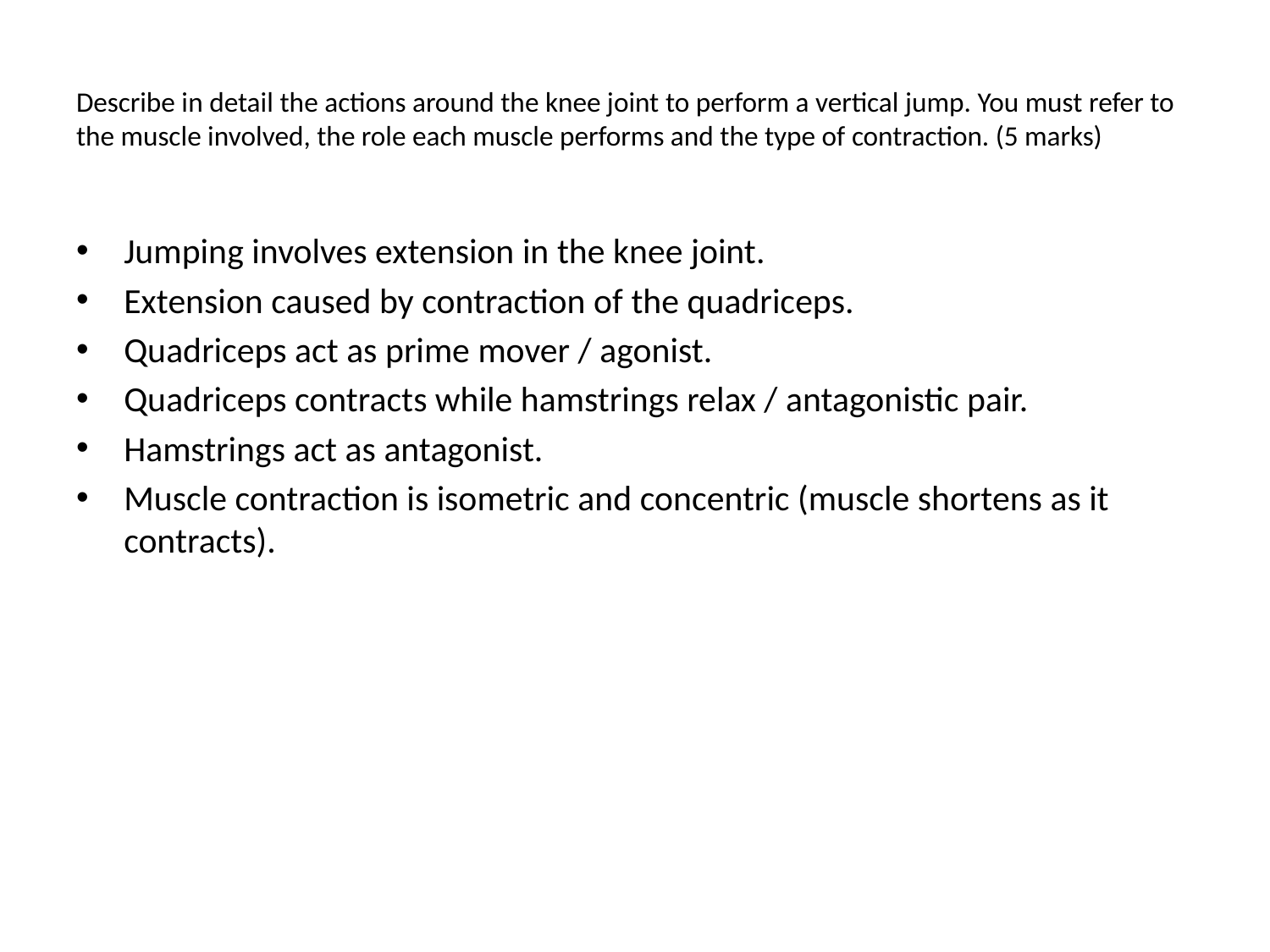

# Describe in detail the actions around the knee joint to perform a vertical jump. You must refer to the muscle involved, the role each muscle performs and the type of contraction. (5 marks)
Jumping involves extension in the knee joint.
Extension caused by contraction of the quadriceps.
Quadriceps act as prime mover / agonist.
Quadriceps contracts while hamstrings relax / antagonistic pair.
Hamstrings act as antagonist.
Muscle contraction is isometric and concentric (muscle shortens as it contracts).